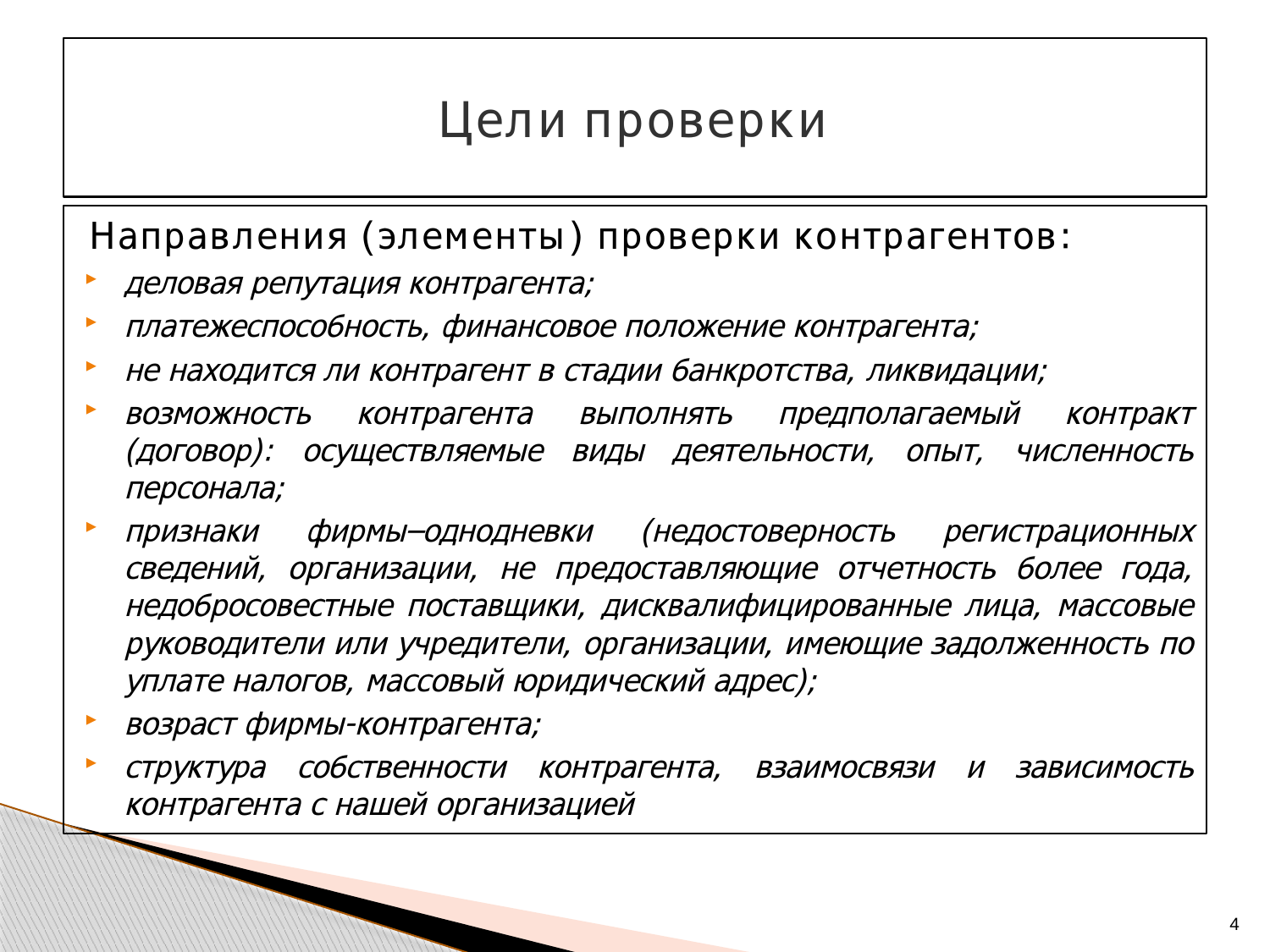

# Цели проверки
Направления (элементы) проверки контрагентов:
деловая репутация контрагента;
платежеспособность, финансовое положение контрагента;
не находится ли контрагент в стадии банкротства, ликвидации;
возможность контрагента выполнять предполагаемый контракт (договор): осуществляемые виды деятельности, опыт, численность персонала;
признаки фирмы–однодневки (недостоверность регистрационных сведений, организации, не предоставляющие отчетность более года, недобросовестные поставщики, дисквалифицированные лица, массовые руководители или учредители, организации, имеющие задолженность по уплате налогов, массовый юридический адрес);
возраст фирмы-контрагента;
структура собственности контрагента, взаимосвязи и зависимость контрагента с нашей организацией

4